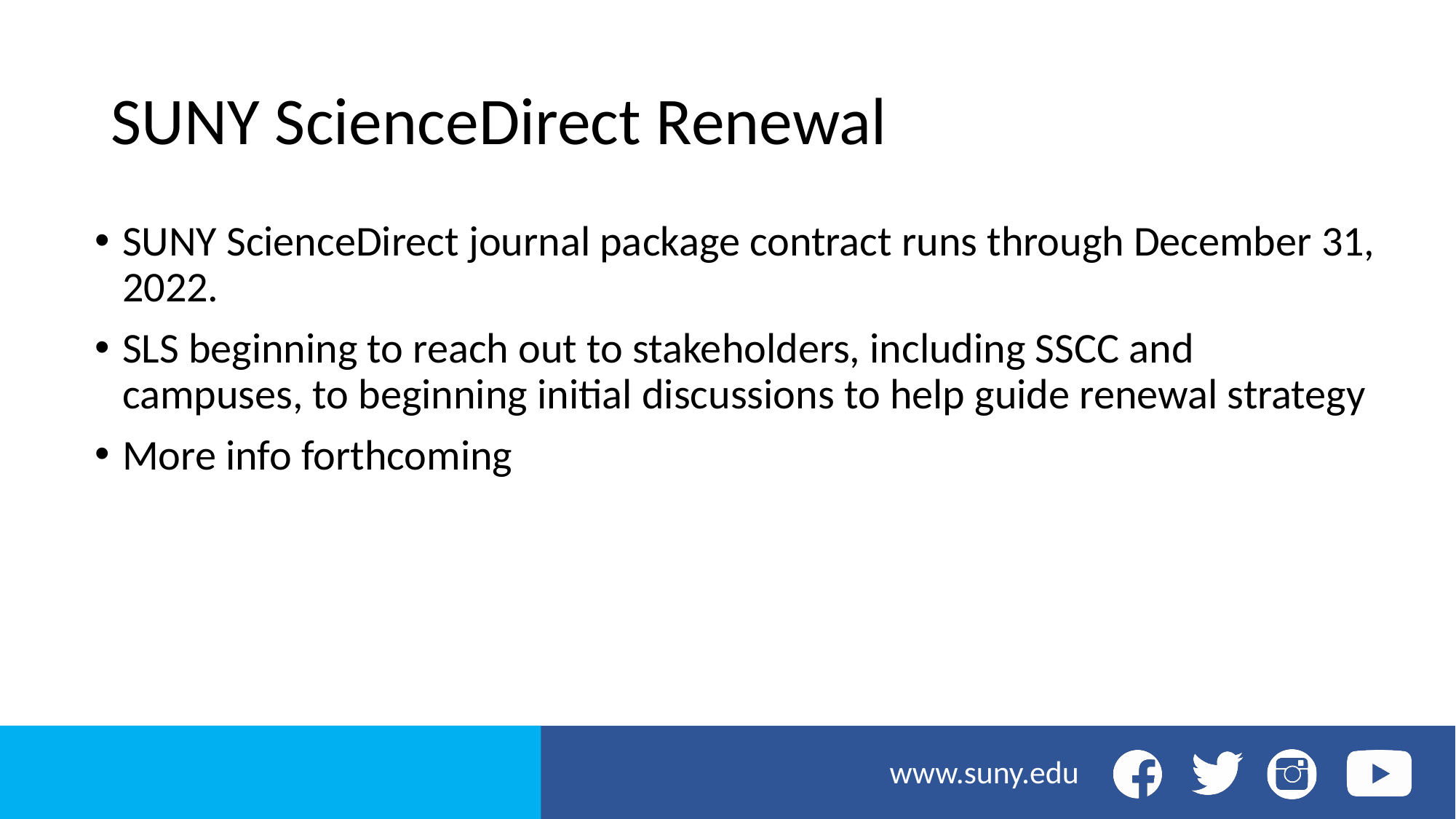

# SUNY ScienceDirect Renewal
SUNY ScienceDirect journal package contract runs through December 31, 2022.
SLS beginning to reach out to stakeholders, including SSCC and campuses, to beginning initial discussions to help guide renewal strategy
More info forthcoming